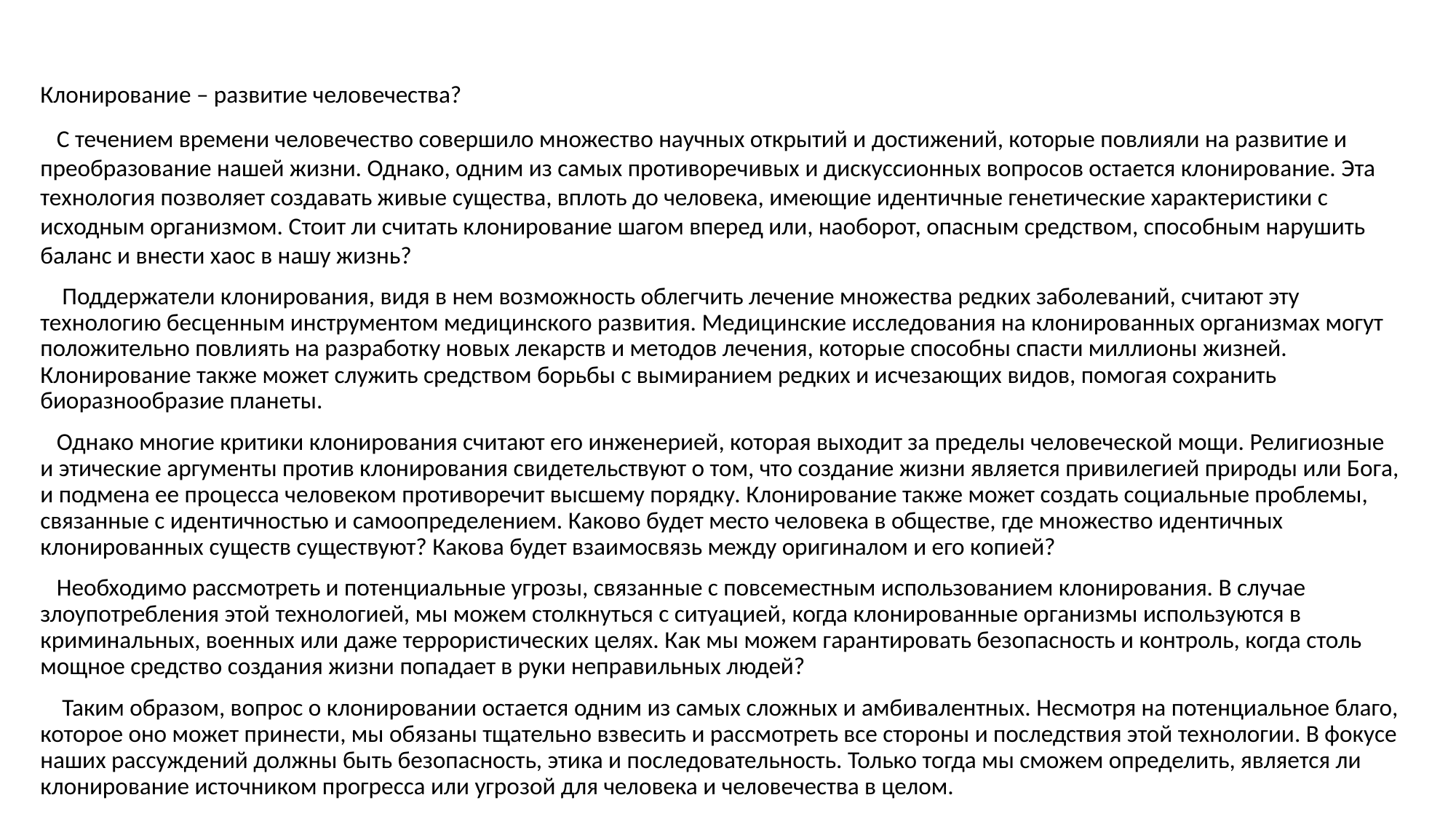

#
Клонирование – развитие человечества?
   С течением времени человечество совершило множество научных открытий и достижений, которые повлияли на развитие и преобразование нашей жизни. Однако, одним из самых противоречивых и дискуссионных вопросов остается клонирование. Эта технология позволяет создавать живые существа, вплоть до человека, имеющие идентичные генетические характеристики с исходным организмом. Стоит ли считать клонирование шагом вперед или, наоборот, опасным средством, способным нарушить баланс и внести хаос в нашу жизнь?
    Поддержатели клонирования, видя в нем возможность облегчить лечение множества редких заболеваний, считают эту технологию бесценным инструментом медицинского развития. Медицинские исследования на клонированных организмах могут положительно повлиять на разработку новых лекарств и методов лечения, которые способны спасти миллионы жизней. Клонирование также может служить средством борьбы с вымиранием редких и исчезающих видов, помогая сохранить биоразнообразие планеты.
   Однако многие критики клонирования считают его инженерией, которая выходит за пределы человеческой мощи. Религиозные и этические аргументы против клонирования свидетельствуют о том, что создание жизни является привилегией природы или Бога, и подмена ее процесса человеком противоречит высшему порядку. Клонирование также может создать социальные проблемы, связанные с идентичностью и самоопределением. Каково будет место человека в обществе, где множество идентичных клонированных существ существуют? Какова будет взаимосвязь между оригиналом и его копией?
   Необходимо рассмотреть и потенциальные угрозы, связанные с повсеместным использованием клонирования. В случае злоупотребления этой технологией, мы можем столкнуться с ситуацией, когда клонированные организмы используются в криминальных, военных или даже террористических целях. Как мы можем гарантировать безопасность и контроль, когда столь мощное средство создания жизни попадает в руки неправильных людей?
    Таким образом, вопрос о клонировании остается одним из самых сложных и амбивалентных. Несмотря на потенциальное благо, которое оно может принести, мы обязаны тщательно взвесить и рассмотреть все стороны и последствия этой технологии. В фокусе наших рассуждений должны быть безопасность, этика и последовательность. Только тогда мы сможем определить, является ли клонирование источником прогресса или угрозой для человека и человечества в целом.